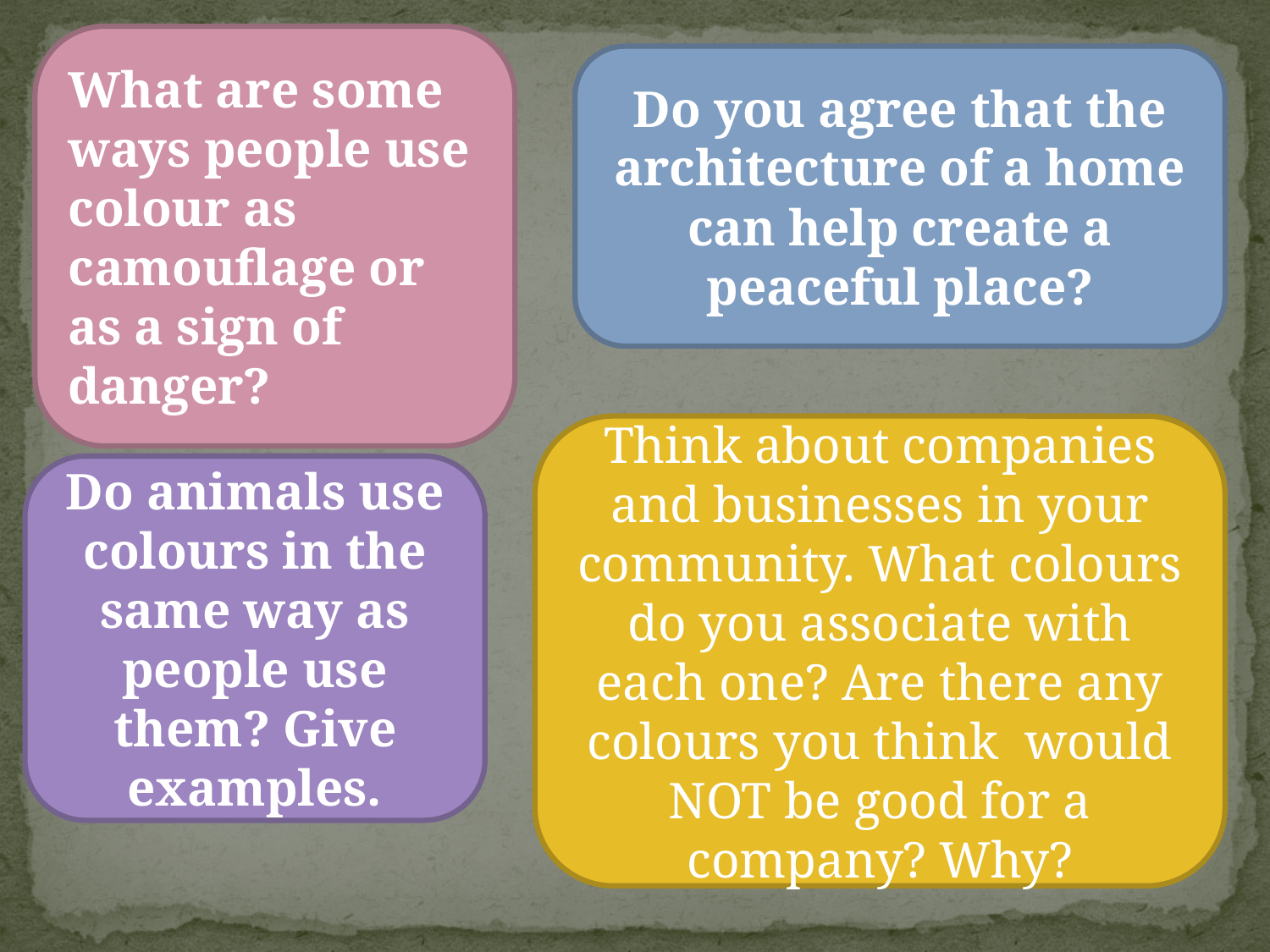

What are some ways people use colour as camouflage or as a sign of danger?
Do you agree that the architecture of a home can help create a peaceful place?
Think about companies and businesses in your community. What colours do you associate with each one? Are there any colours you think  would NOT be good for a company? Why?
Do animals use colours in the same way as people use them? Give examples.